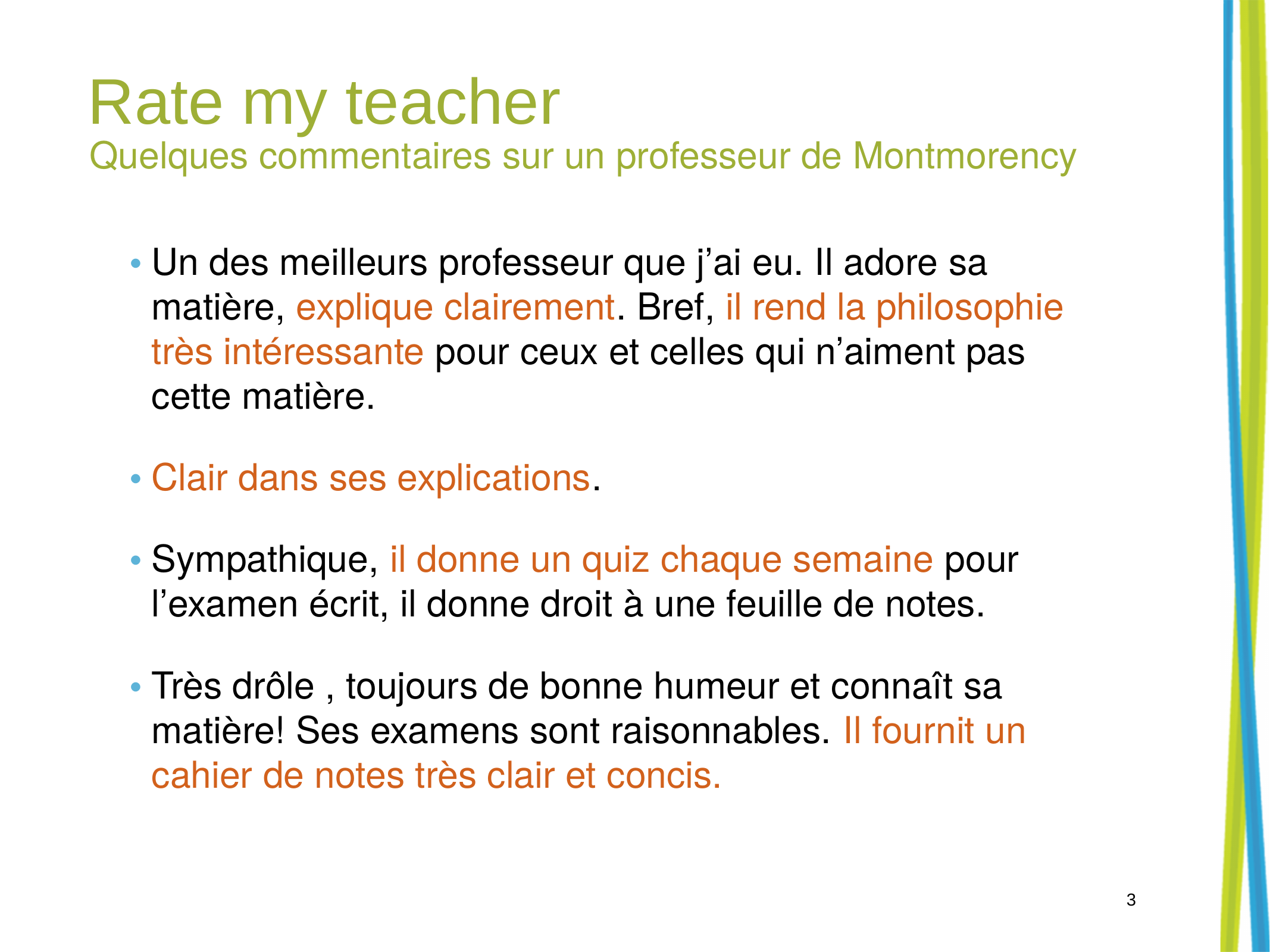

# Rate my teacher
Quelques commentaires sur un professeur de Montmorency
Un des meilleurs professeur que j’ai eu. Il adore sa matière, explique clairement. Bref, il rend la philosophie très intéressante pour ceux et celles qui n’aiment pas cette matière.
Clair dans ses explications.
Sympathique, il donne un quiz chaque semaine pour l’examen écrit, il donne droit à une feuille de notes.
Très drôle , toujours de bonne humeur et connaît sa matière! Ses examens sont raisonnables. Il fournit un cahier de notes très clair et concis.
3